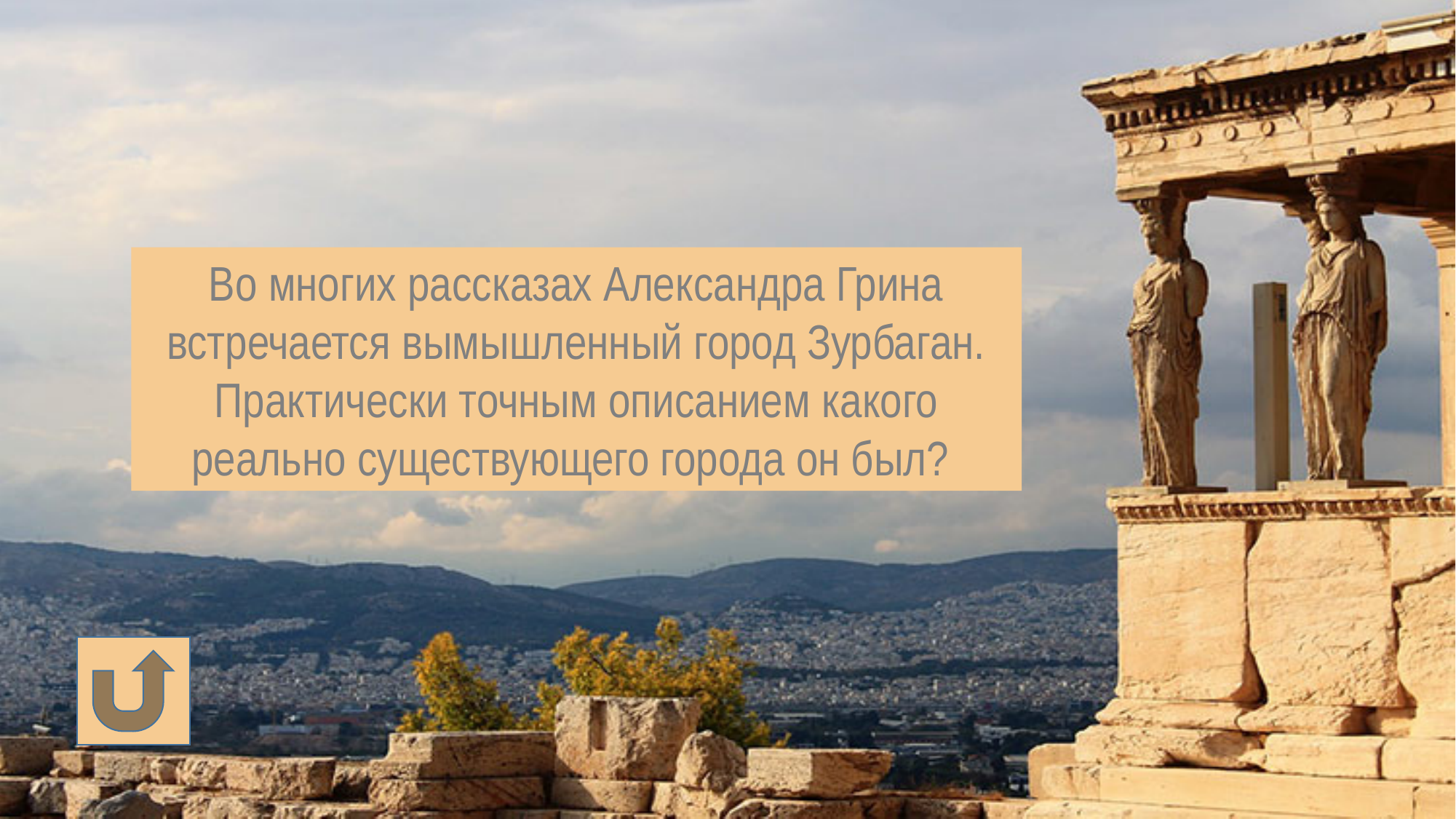

Во многих рассказах Александра Грина встречается вымышленный город Зурбаган. Практически точным описанием какого реально существующего города он был?